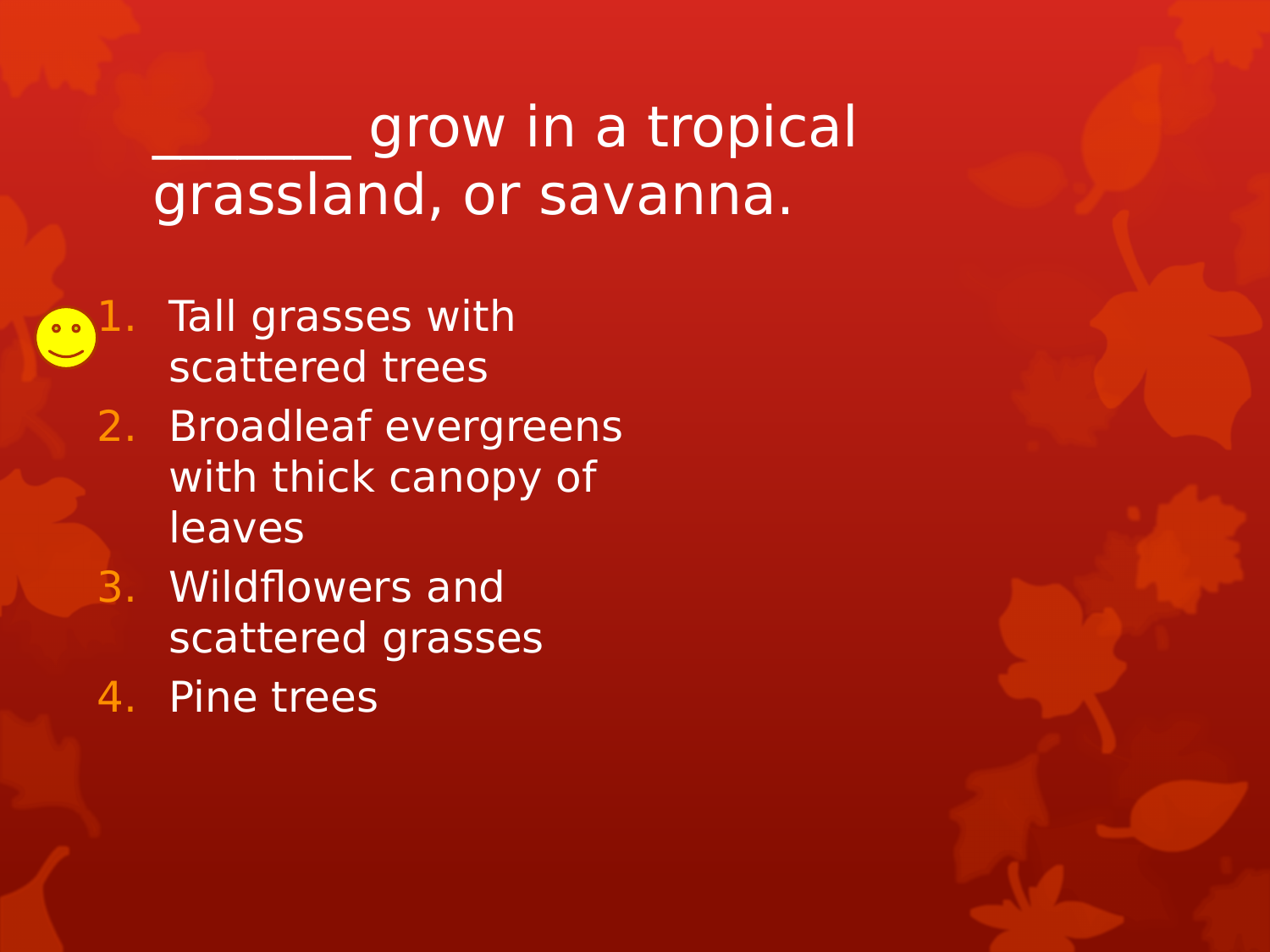

# _______ grow in a tropical grassland, or savanna.
Tall grasses with scattered trees
Broadleaf evergreens with thick canopy of leaves
Wildflowers and scattered grasses
Pine trees